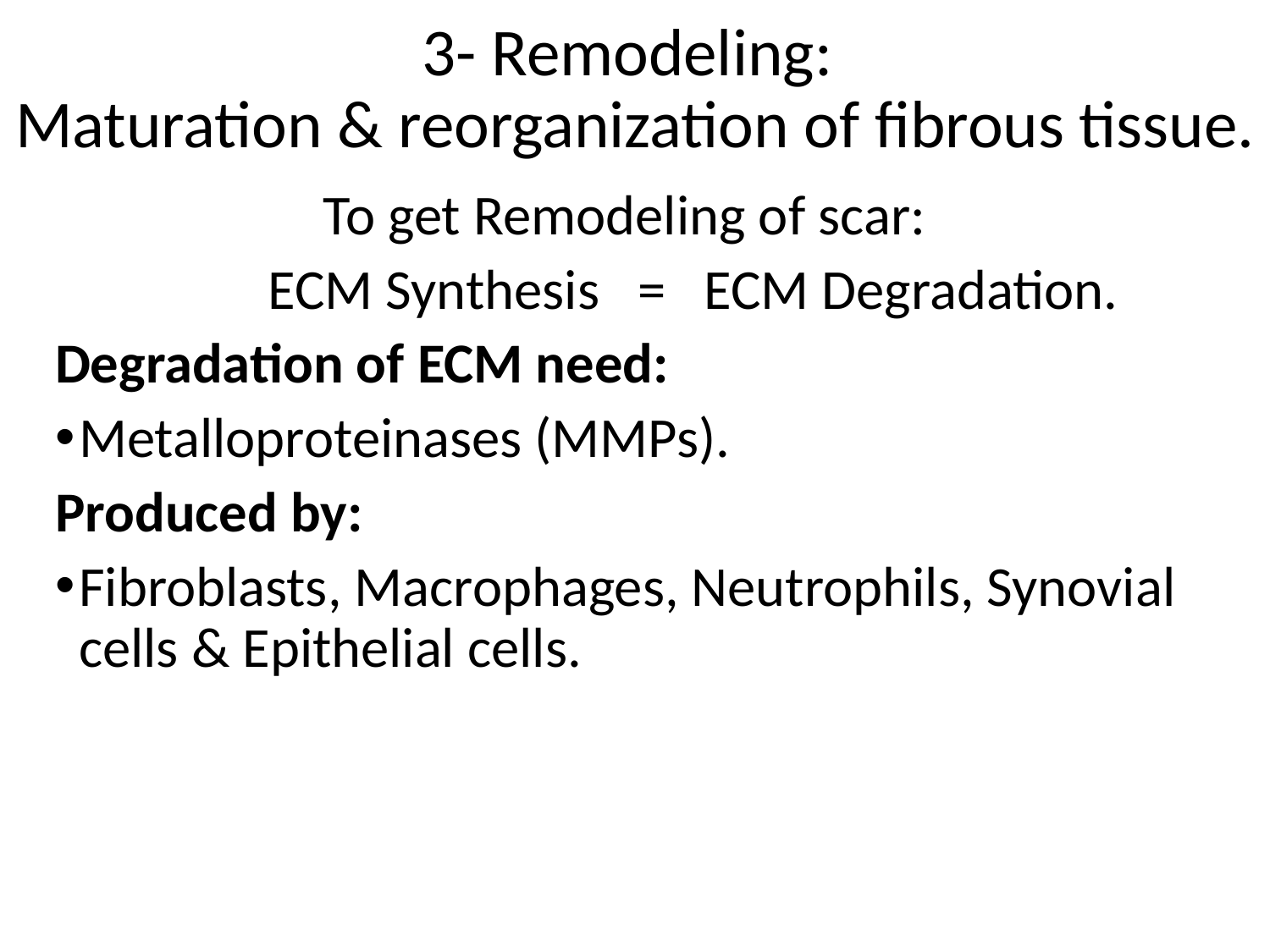

# 3- Remodeling: Maturation & reorganization of fibrous tissue.
To get Remodeling of scar:
		ECM Synthesis   =   ECM Degradation.
Degradation of ECM need:
Metalloproteinases (MMPs).
Produced by:
Fibroblasts, Macrophages, Neutrophils, Synovial  cells & Epithelial cells.